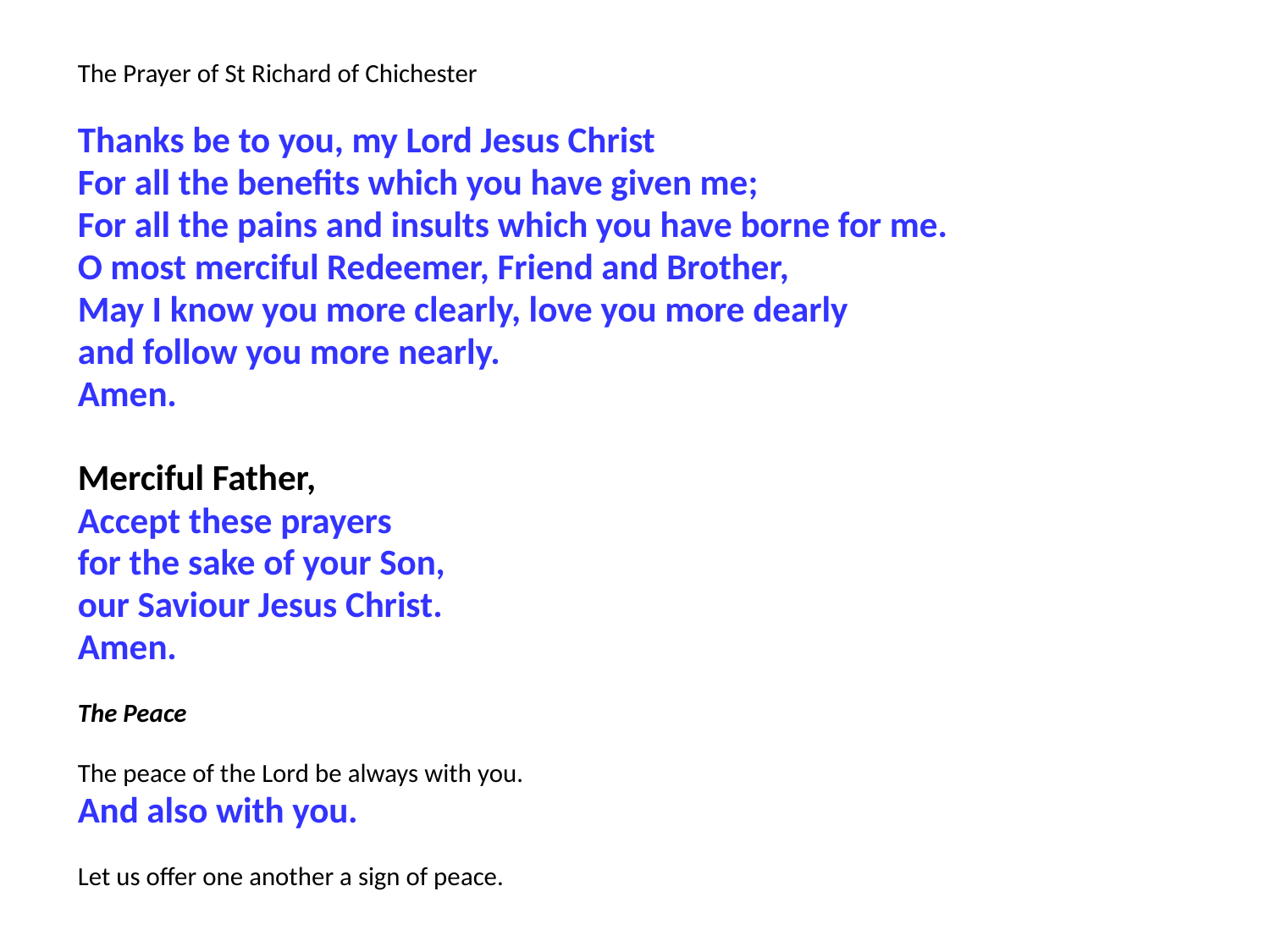

The Prayer of St Richard of Chichester

Thanks be to you, my Lord Jesus Christ
For all the benefits which you have given me;
For all the pains and insults which you have borne for me.
O most merciful Redeemer, Friend and Brother,
May I know you more clearly, love you more dearly
and follow you more nearly.
Amen.

Merciful Father,
Accept these prayers
for the sake of your Son,
our Saviour Jesus Christ.
Amen.

The Peace

The peace of the Lord be always with you.
And also with you.

Let us offer one another a sign of peace.